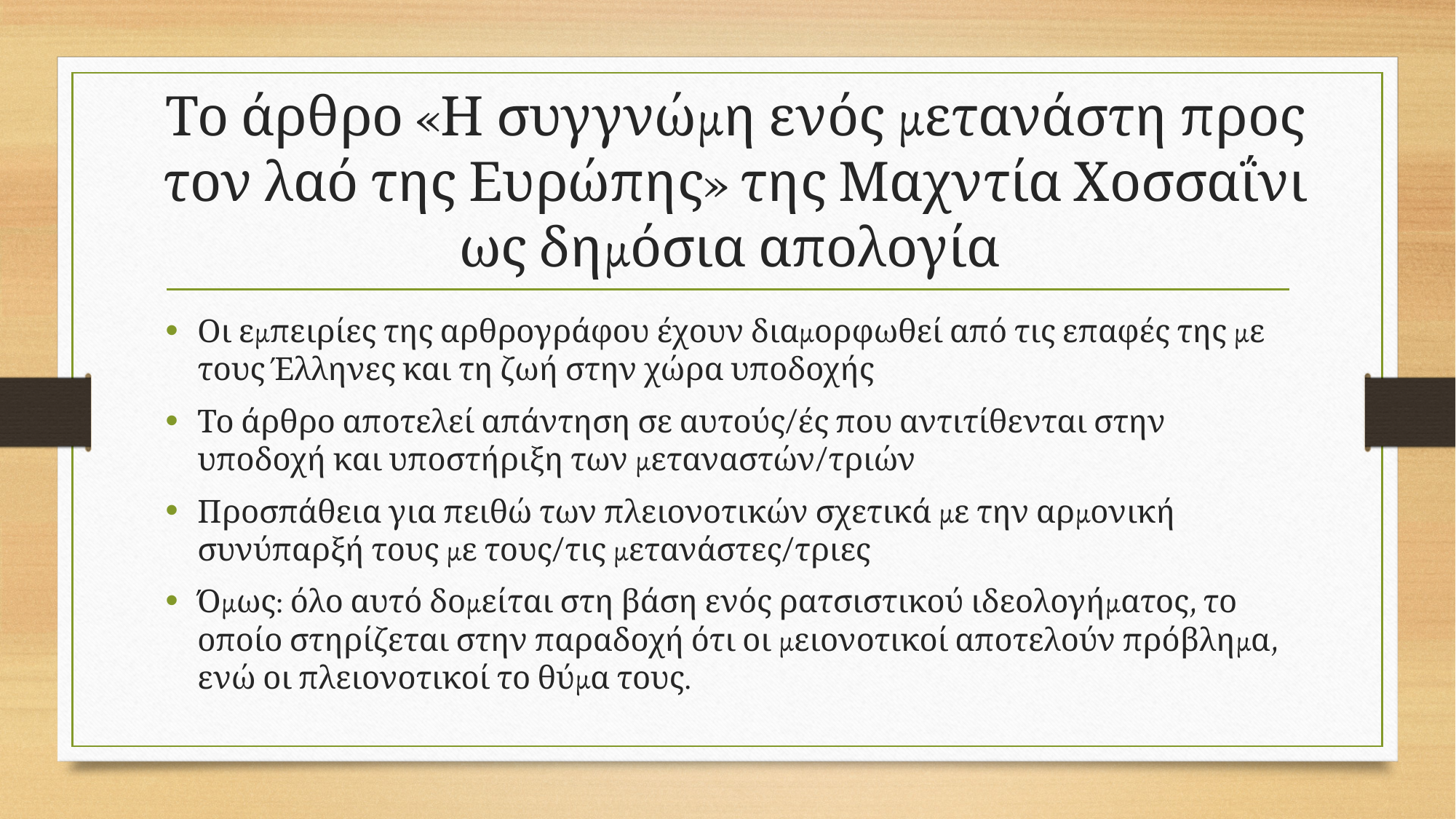

# Το άρθρο «Η συγγνώμη ενός μετανάστη προς τον λαό της Ευρώπης» της Μαχντία Χοσσαΐνι ως δημόσια απολογία
Οι εμπειρίες της αρθρογράφου έχουν διαμορφωθεί από τις επαφές της με τους Έλληνες και τη ζωή στην χώρα υποδοχής
Το άρθρο αποτελεί απάντηση σε αυτούς/ές που αντιτίθενται στην υποδοχή και υποστήριξη των μεταναστών/τριών
Προσπάθεια για πειθώ των πλειονοτικών σχετικά με την αρμονική συνύπαρξή τους με τους/τις μετανάστες/τριες
Όμως: όλο αυτό δομείται στη βάση ενός ρατσιστικού ιδεολογήματος, το οποίο στηρίζεται στην παραδοχή ότι οι μειονοτικοί αποτελούν πρόβλημα, ενώ οι πλειονοτικοί το θύμα τους.